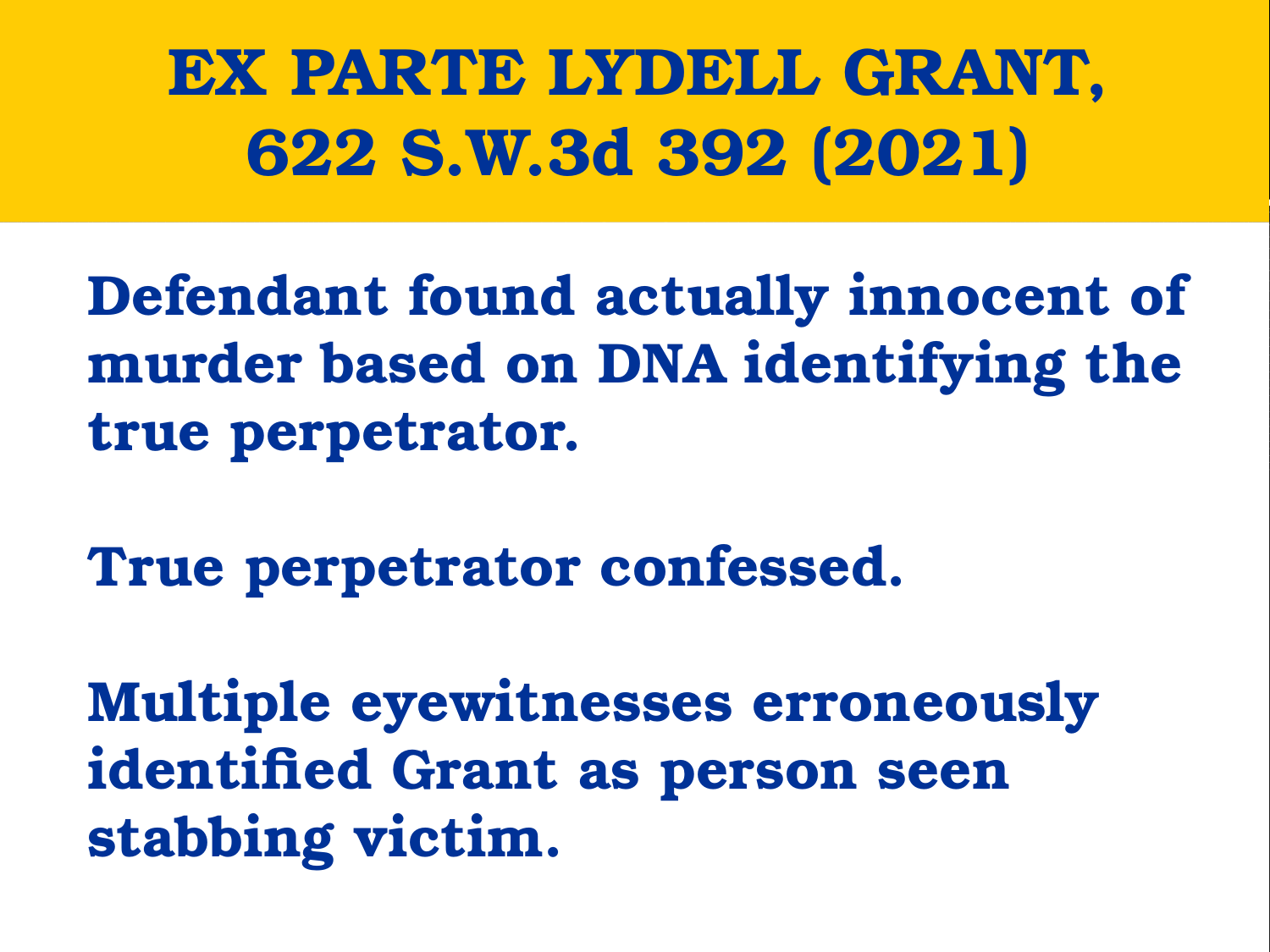

# EX PARTE LYDELL GRANT, 622 S.W.3d 392 (2021)
Defendant found actually innocent of murder based on DNA identifying the true perpetrator.

True perpetrator confessed.

Multiple eyewitnesses erroneously identified Grant as person seen stabbing victim.